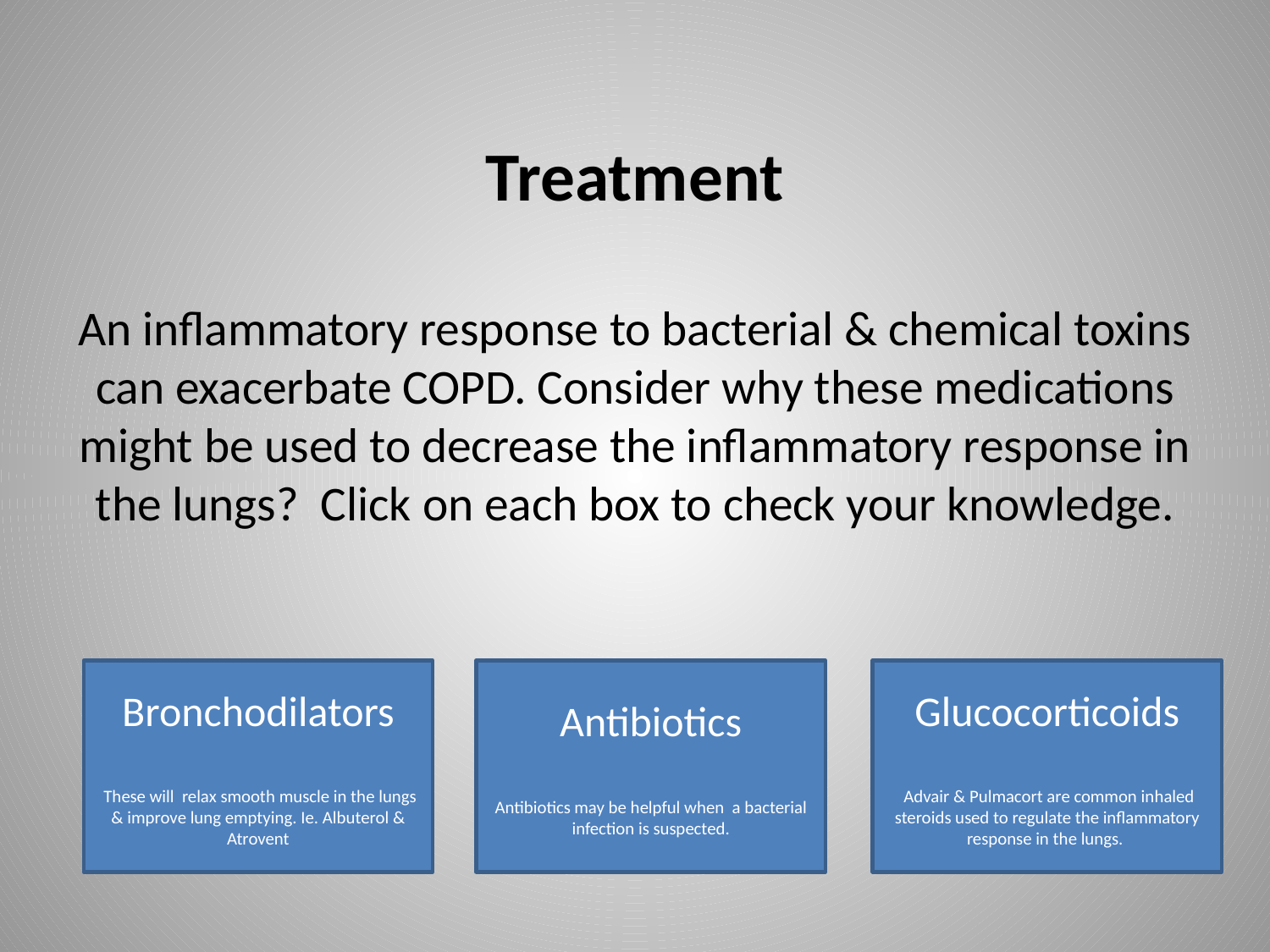

# Treatment An inflammatory response to bacterial & chemical toxins can exacerbate COPD. Consider why these medications might be used to decrease the inflammatory response in the lungs?  Click on each box to check your knowledge.
Bronchodilators

 These will  relax smooth muscle in the lungs & improve lung emptying. Ie. Albuterol & Atrovent
Antibiotics

 Antibiotics may be helpful when  a bacterial  infection is suspected.
Glucocorticoids

 Advair & Pulmacort are common inhaled steroids used to regulate the inflammatory response in the lungs.